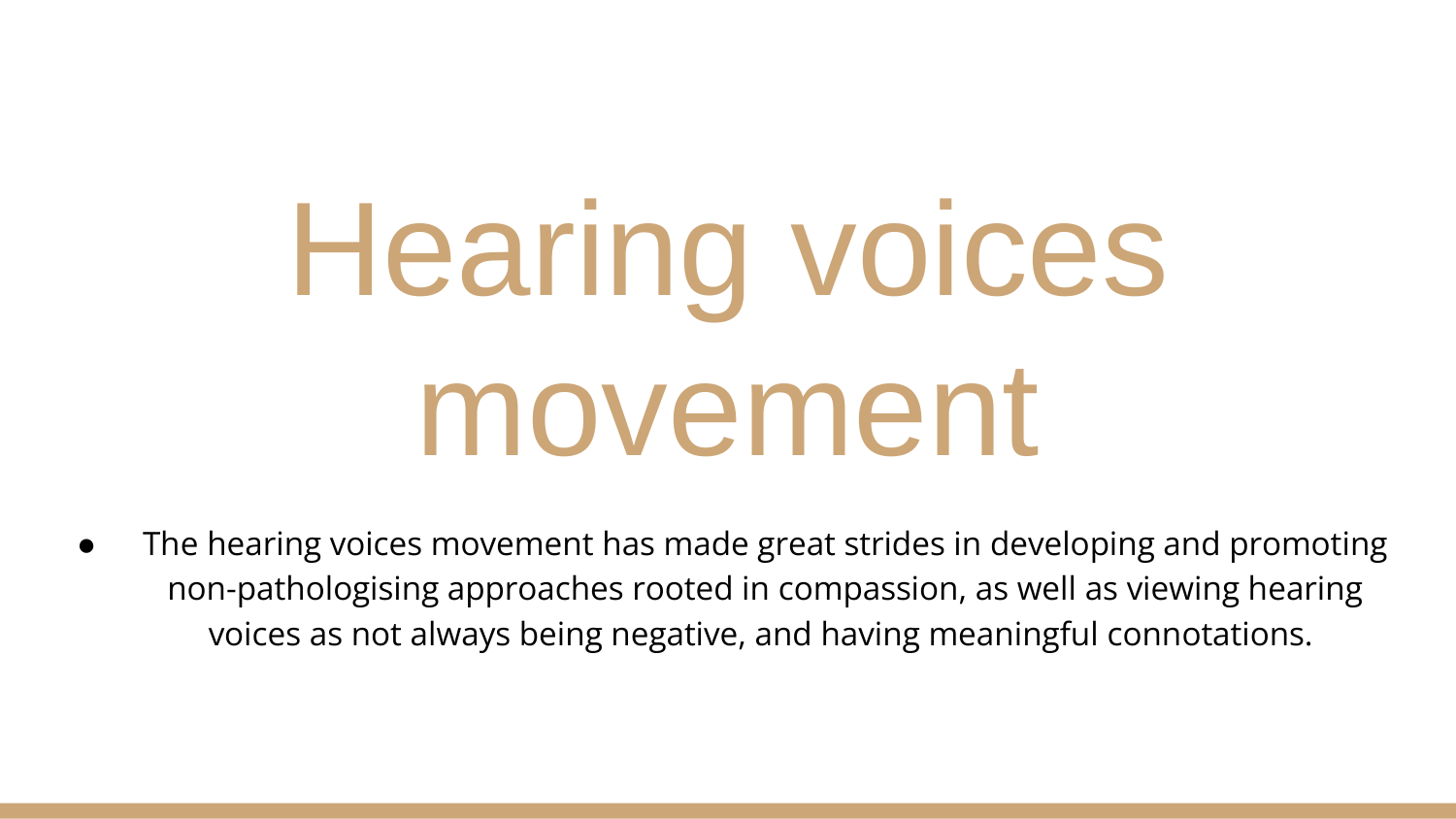

# Hearing voices movement
The hearing voices movement has made great strides in developing and promoting non-pathologising approaches rooted in compassion, as well as viewing hearing voices as not always being negative, and having meaningful connotations.